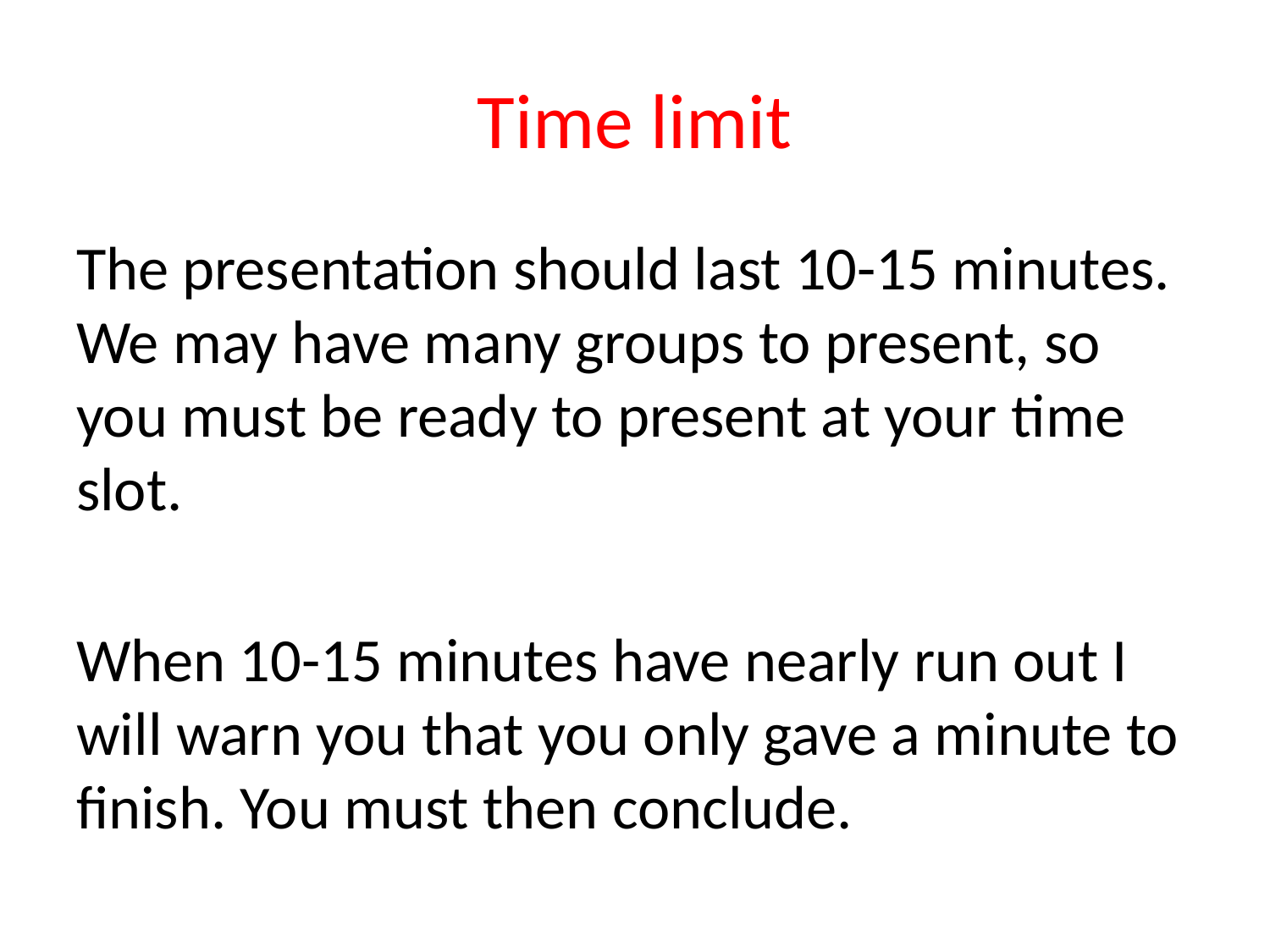

# Time limit
The presentation should last 10-15 minutes. We may have many groups to present, so you must be ready to present at your time slot.

When 10-15 minutes have nearly run out I will warn you that you only gave a minute to finish. You must then conclude.